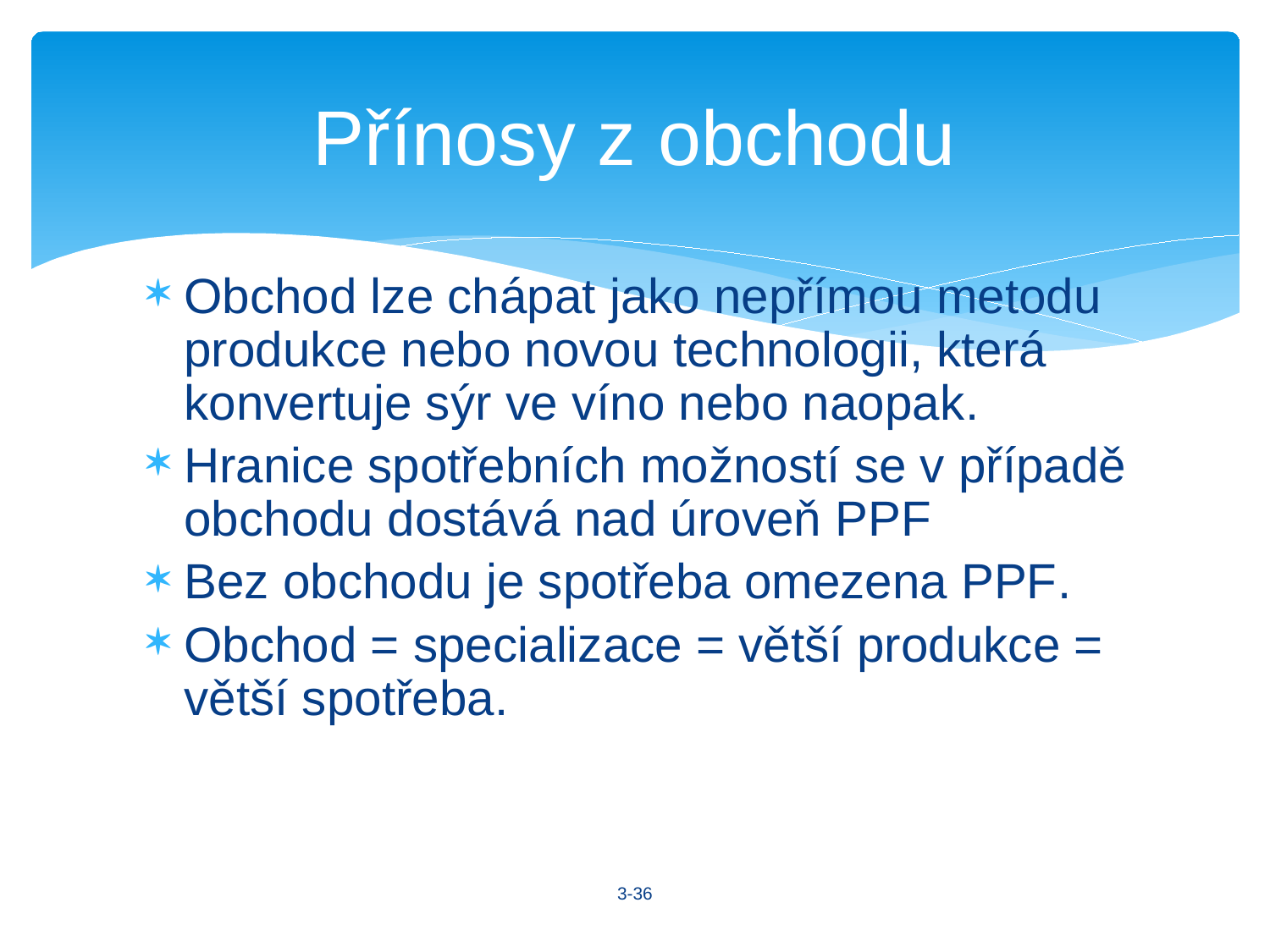

# Přínosy z obchodu
Obchod lze chápat jako nepřímou metodu produkce nebo novou technologii, která konvertuje sýr ve víno nebo naopak.
Hranice spotřebních možností se v případě obchodu dostává nad úroveň PPF
Bez obchodu je spotřeba omezena PPF.
Obchod = specializace = větší produkce = větší spotřeba.

3-36